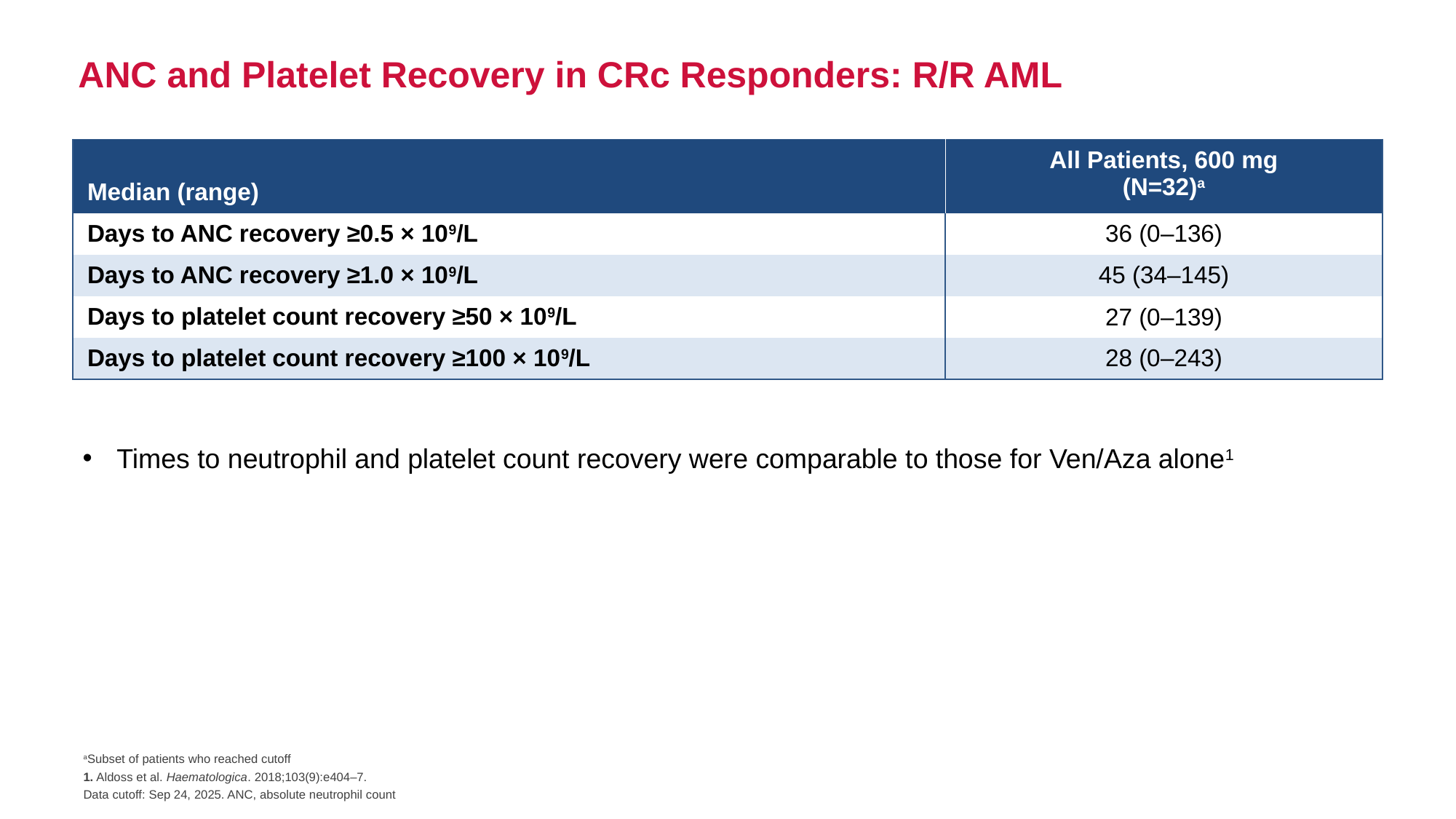

ANC and Platelet Recovery in CRc Responders: R/R AML
| Median (range) | All Patients, 600 mg (N=32)a |
| --- | --- |
| Days to ANC recovery ≥0.5 × 109/L | 36 (0–136) |
| Days to ANC recovery ≥1.0 × 109/L | 45 (34–145) |
| Days to platelet count recovery ≥50 × 109/L | 27 (0–139) |
| Days to platelet count recovery ≥100 × 109/L | 28 (0–243) |
Times to neutrophil and platelet count recovery were comparable to those for Ven/Aza alone1
aSubset of patients who reached cutoff
1. Aldoss et al. Haematologica. 2018;103(9):e404–7.
Data cutoff: Sep 24, 2025. ANC, absolute neutrophil count